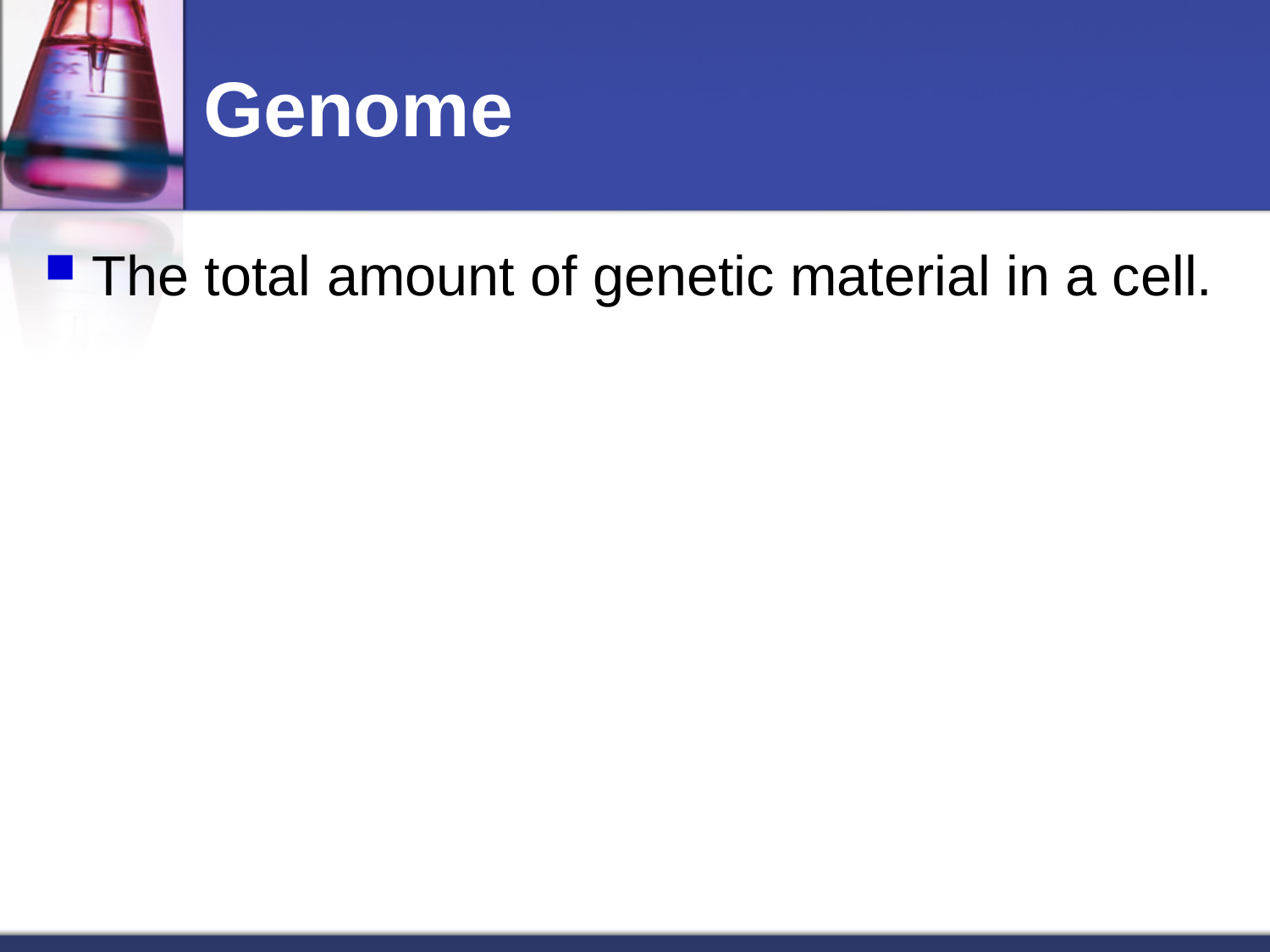

# Genome
The total amount of genetic material in a cell.